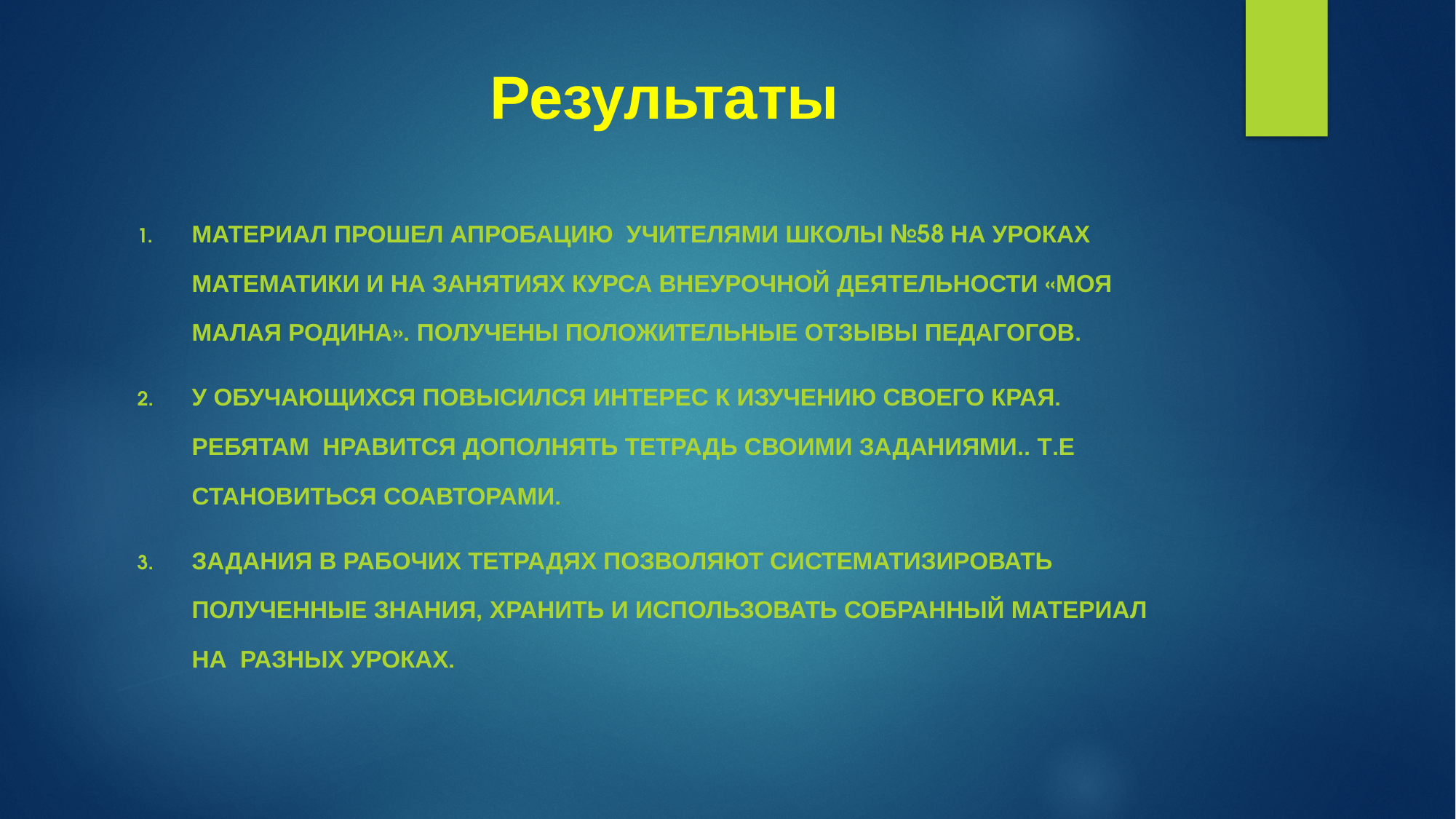

# Результаты
Материал прошел апробацию  учителями школы №58 на уроках математики и на занятиях курса внеурочной деятельности «Моя малая родина». получены положительные отзывы педагогов.
У обучающихся повысился интерес к изучению своего края. Ребятам  нравится дополнять тетрадь своими заданиями.. т.е становиться соавторами.
Задания в рабочих тетрадях позволяют систематизировать полученные знания, хранить и использовать собранный материал на  разных уроках.